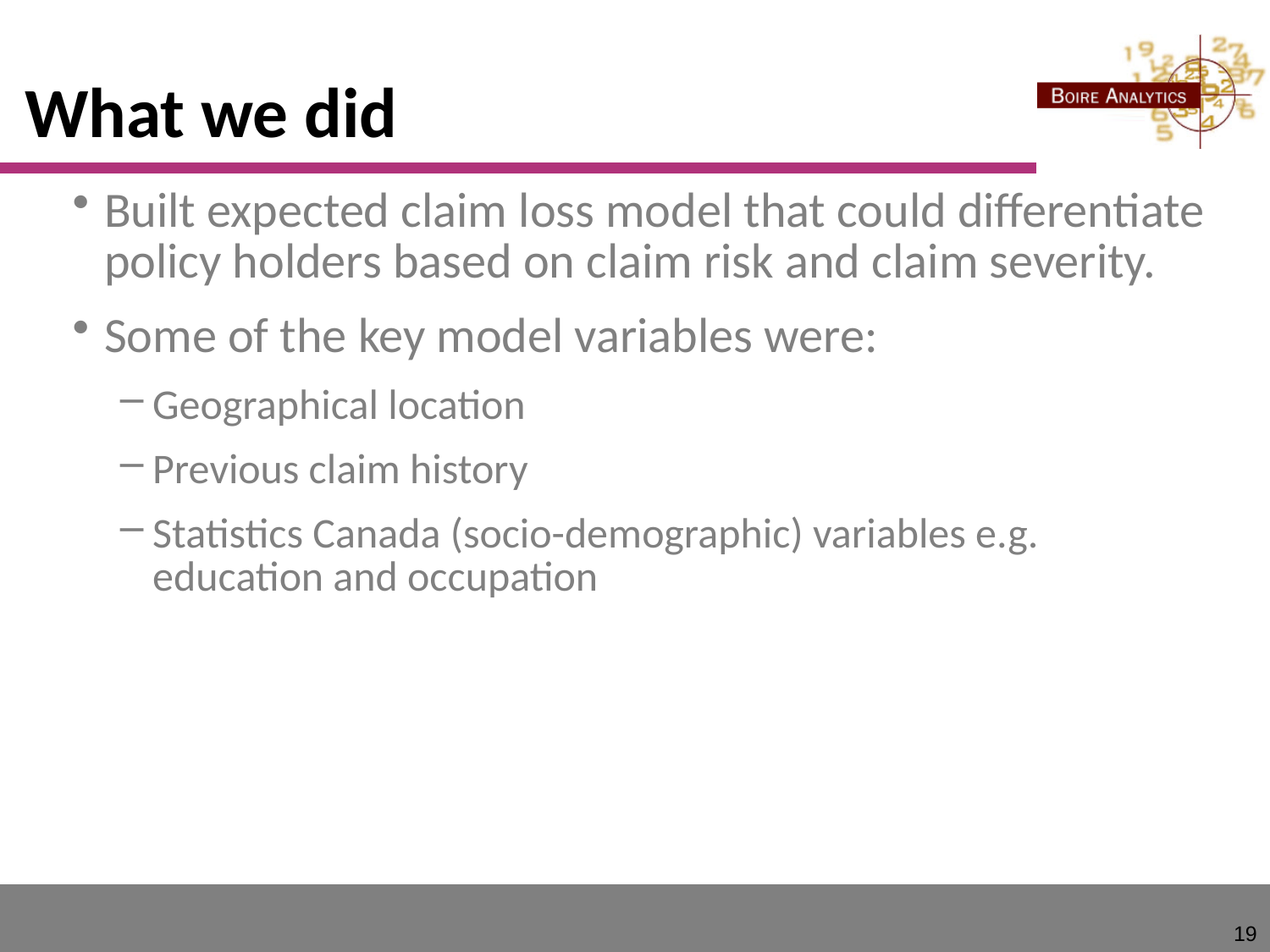

# What we did
Built expected claim loss model that could differentiate policy holders based on claim risk and claim severity.
Some of the key model variables were:
Geographical location
Previous claim history
Statistics Canada (socio-demographic) variables e.g. education and occupation
19